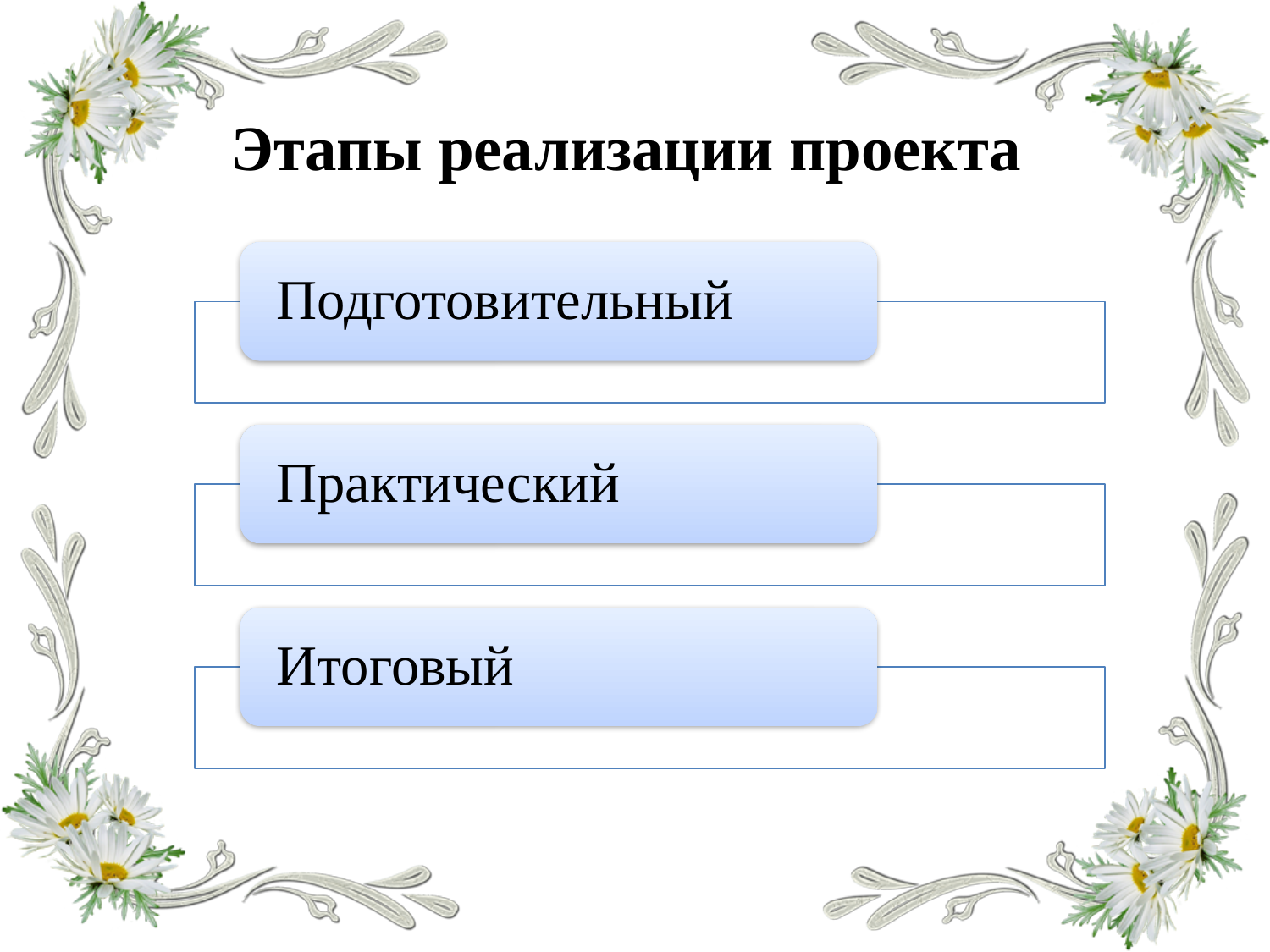

# Этапы реализации проекта
Подготовительный
Практический
Итоговый